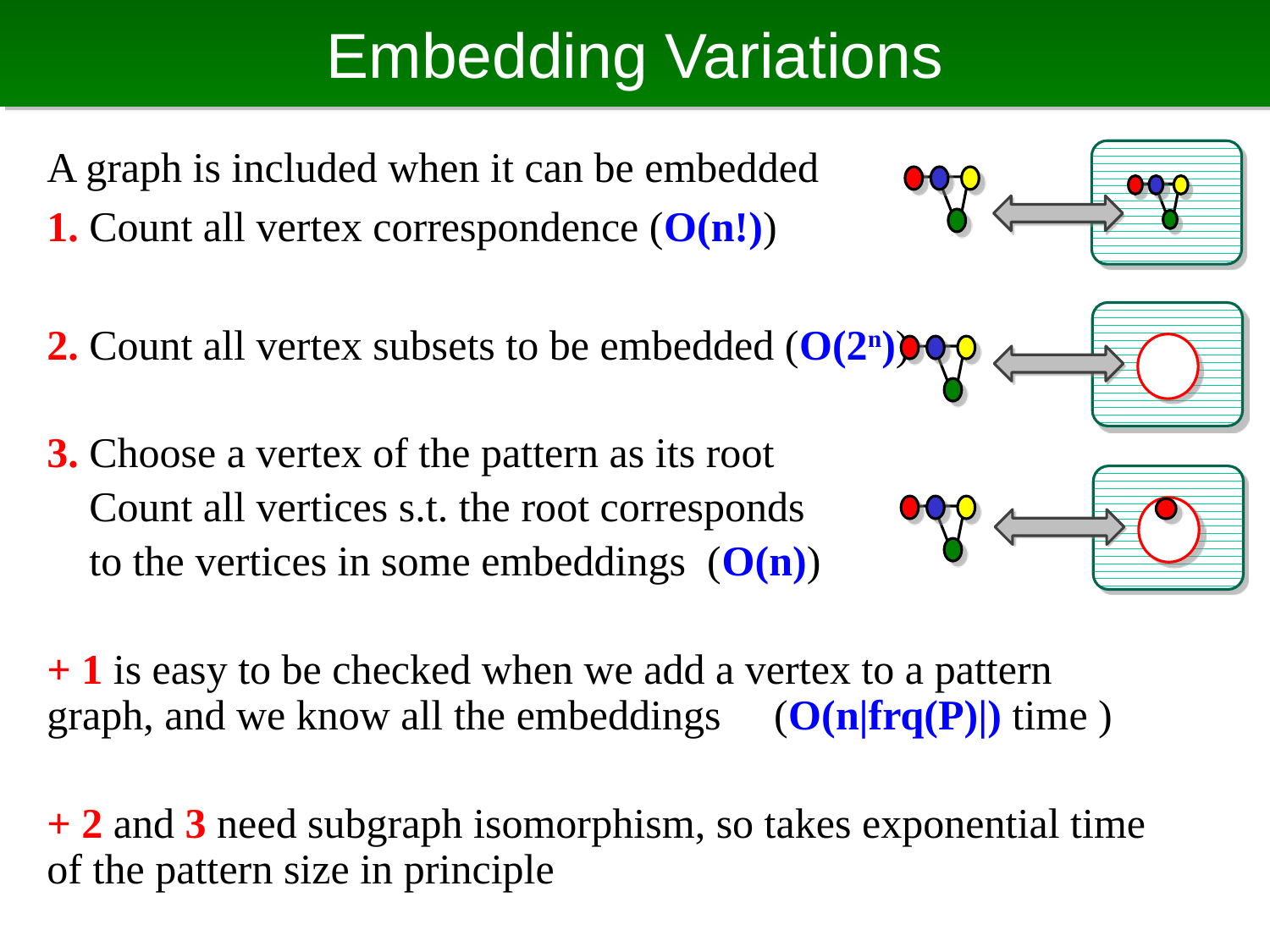

# Embedding Variations
A graph is included when it can be embedded
1. Count all vertex correspondence (O(n!))

2. Count all vertex subsets to be embedded (O(2n))

3. Choose a vertex of the pattern as its root
    Count all vertices s.t. the root corresponds
    to the vertices in some embeddings  (O(n))

+ 1 is easy to be checked when we add a vertex to a pattern graph, and we know all the embeddings     (O(n|frq(P)|) time )

+ 2 and 3 need subgraph isomorphism, so takes exponential time of the pattern size in principle